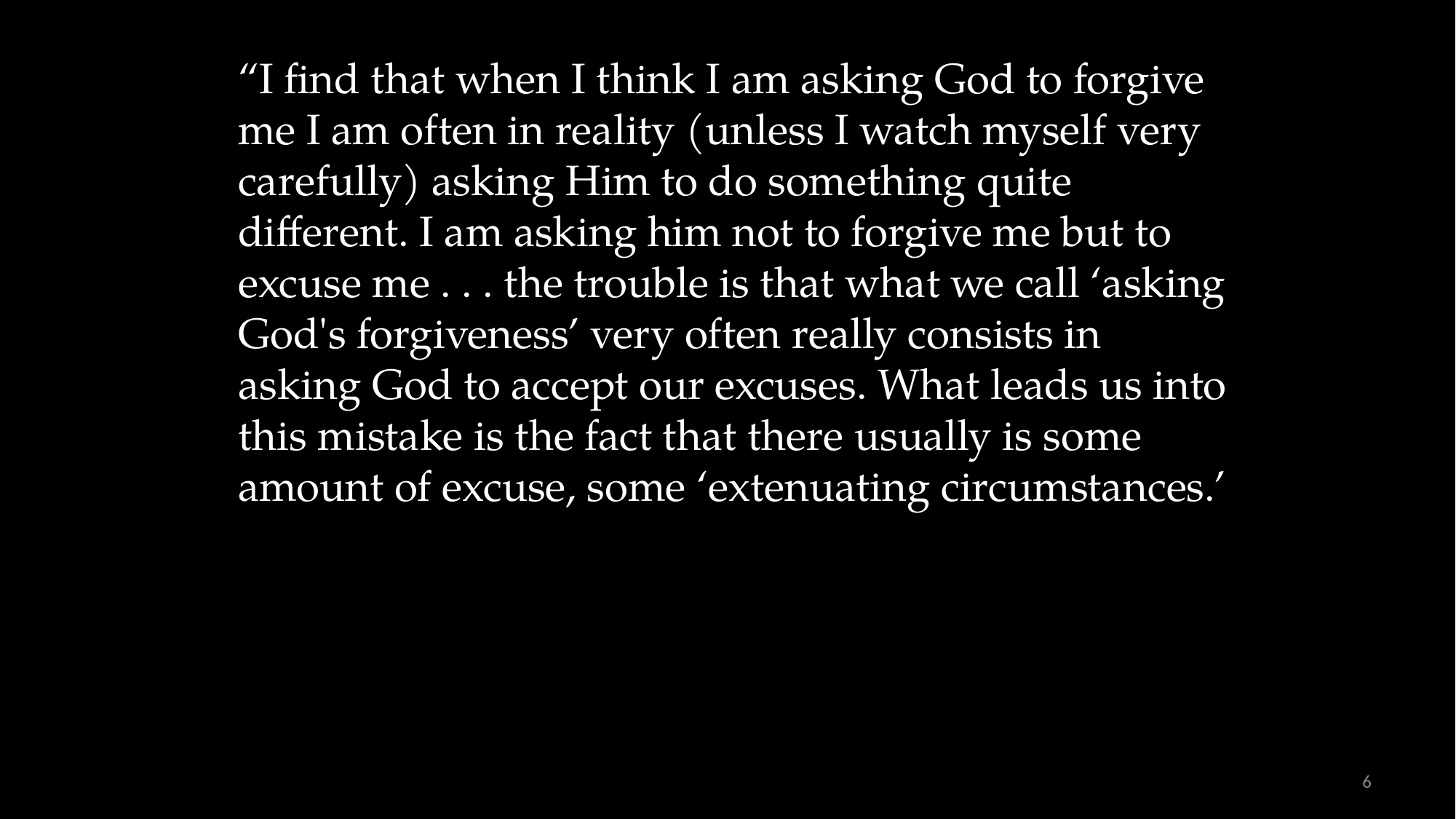

“I find that when I think I am asking God to forgive me I am often in reality (unless I watch myself very carefully) asking Him to do something quite different. I am asking him not to forgive me but to excuse me . . . the trouble is that what we call ‘asking God's forgiveness’ very often really consists in asking God to accept our excuses. What leads us into this mistake is the fact that there usually is some amount of excuse, some ‘extenuating circumstances.’
6